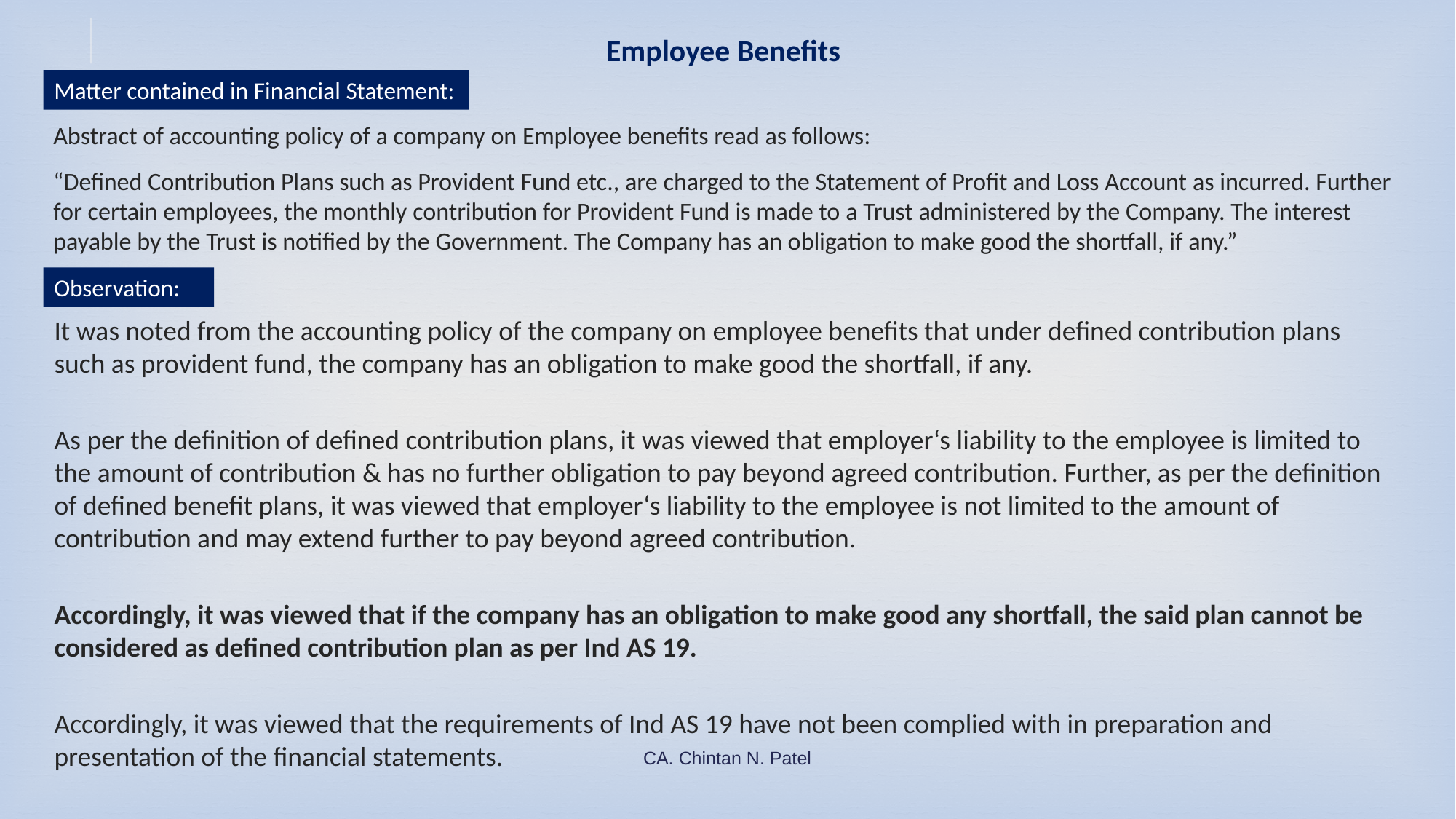

# Employee Benefits
Matter contained in Financial Statement:
Abstract of accounting policy of a company on Employee benefits read as follows:
“Defined Contribution Plans such as Provident Fund etc., are charged to the Statement of Profit and Loss Account as incurred. Further for certain employees, the monthly contribution for Provident Fund is made to a Trust administered by the Company. The interest payable by the Trust is notified by the Government. The Company has an obligation to make good the shortfall, if any.”
Observation:
It was noted from the accounting policy of the company on employee benefits that under defined contribution plans such as provident fund, the company has an obligation to make good the shortfall, if any.

As per the definition of defined contribution plans, it was viewed that employer‘s liability to the employee is limited to the amount of contribution & has no further obligation to pay beyond agreed contribution. Further, as per the definition of defined benefit plans, it was viewed that employer‘s liability to the employee is not limited to the amount of contribution and may extend further to pay beyond agreed contribution.

Accordingly, it was viewed that if the company has an obligation to make good any shortfall, the said plan cannot be considered as defined contribution plan as per Ind AS 19.

Accordingly, it was viewed that the requirements of Ind AS 19 have not been complied with in preparation and presentation of the financial statements.
CA. Chintan N. Patel